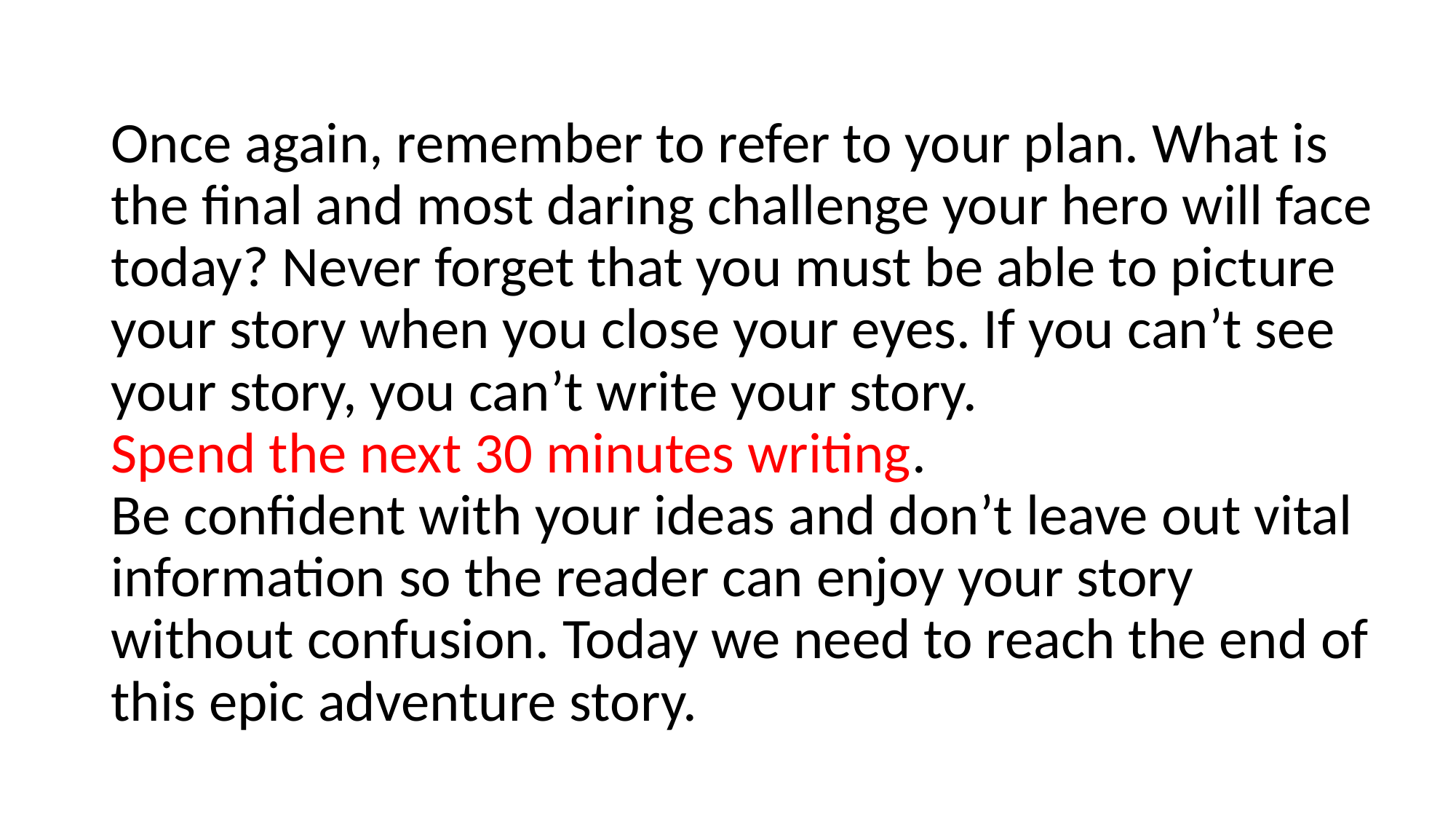

# Once again, remember to refer to your plan. What is the final and most daring challenge your hero will face today? Never forget that you must be able to picture your story when you close your eyes. If you can’t see your story, you can’t write your story. Spend the next 30 minutes writing. Be confident with your ideas and don’t leave out vital information so the reader can enjoy your story without confusion. Today we need to reach the end of this epic adventure story.